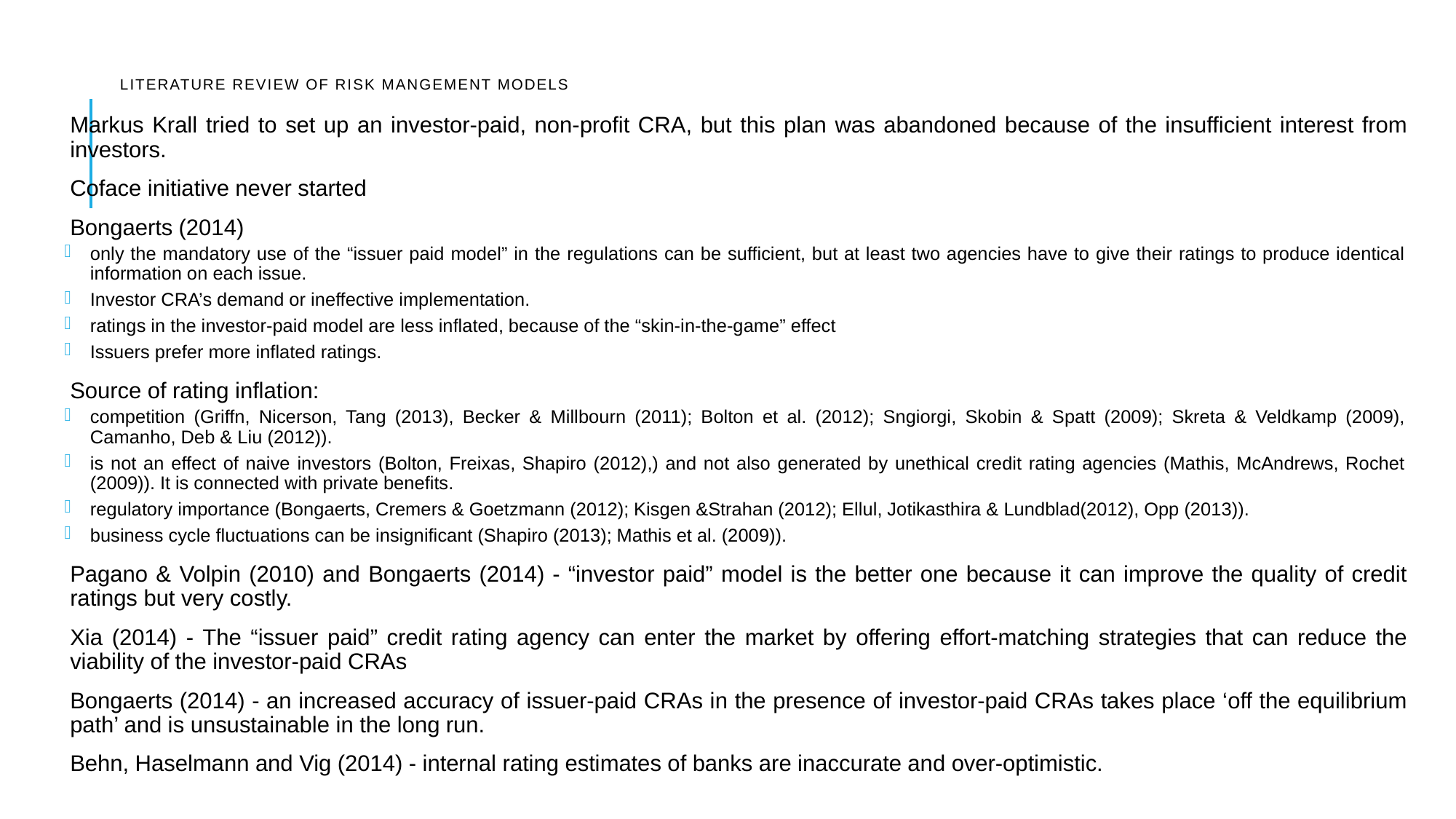

# Literature review of risk mangement models
Markus Krall tried to set up an investor-paid, non-profit CRA, but this plan was abandoned because of the insufficient interest from investors.
Coface initiative never started
Bongaerts (2014)
only the mandatory use of the “issuer paid model” in the regulations can be sufficient, but at least two agencies have to give their ratings to produce identical information on each issue.
Investor CRA’s demand or ineffective implementation.
ratings in the investor-paid model are less inflated, because of the “skin-in-the-game” effect
Issuers prefer more inflated ratings.
Source of rating inflation:
competition (Griffn, Nicerson, Tang (2013), Becker & Millbourn (2011); Bolton et al. (2012); Sngiorgi, Skobin & Spatt (2009); Skreta & Veldkamp (2009), Camanho, Deb & Liu (2012)).
is not an effect of naive investors (Bolton, Freixas, Shapiro (2012),) and not also generated by unethical credit rating agencies (Mathis, McAndrews, Rochet (2009)). It is connected with private benefits.
regulatory importance (Bongaerts, Cremers & Goetzmann (2012); Kisgen &Strahan (2012); Ellul, Jotikasthira & Lundblad(2012), Opp (2013)).
business cycle fluctuations can be insignificant (Shapiro (2013); Mathis et al. (2009)).
Pagano & Volpin (2010) and Bongaerts (2014) - “investor paid” model is the better one because it can improve the quality of credit ratings but very costly.
Xia (2014) - The “issuer paid” credit rating agency can enter the market by offering effort-matching strategies that can reduce the viability of the investor-paid CRAs
Bongaerts (2014) - an increased accuracy of issuer-paid CRAs in the presence of investor-paid CRAs takes place ‘off the equilibrium path’ and is unsustainable in the long run.
Behn, Haselmann and Vig (2014) - internal rating estimates of banks are inaccurate and over-optimistic.